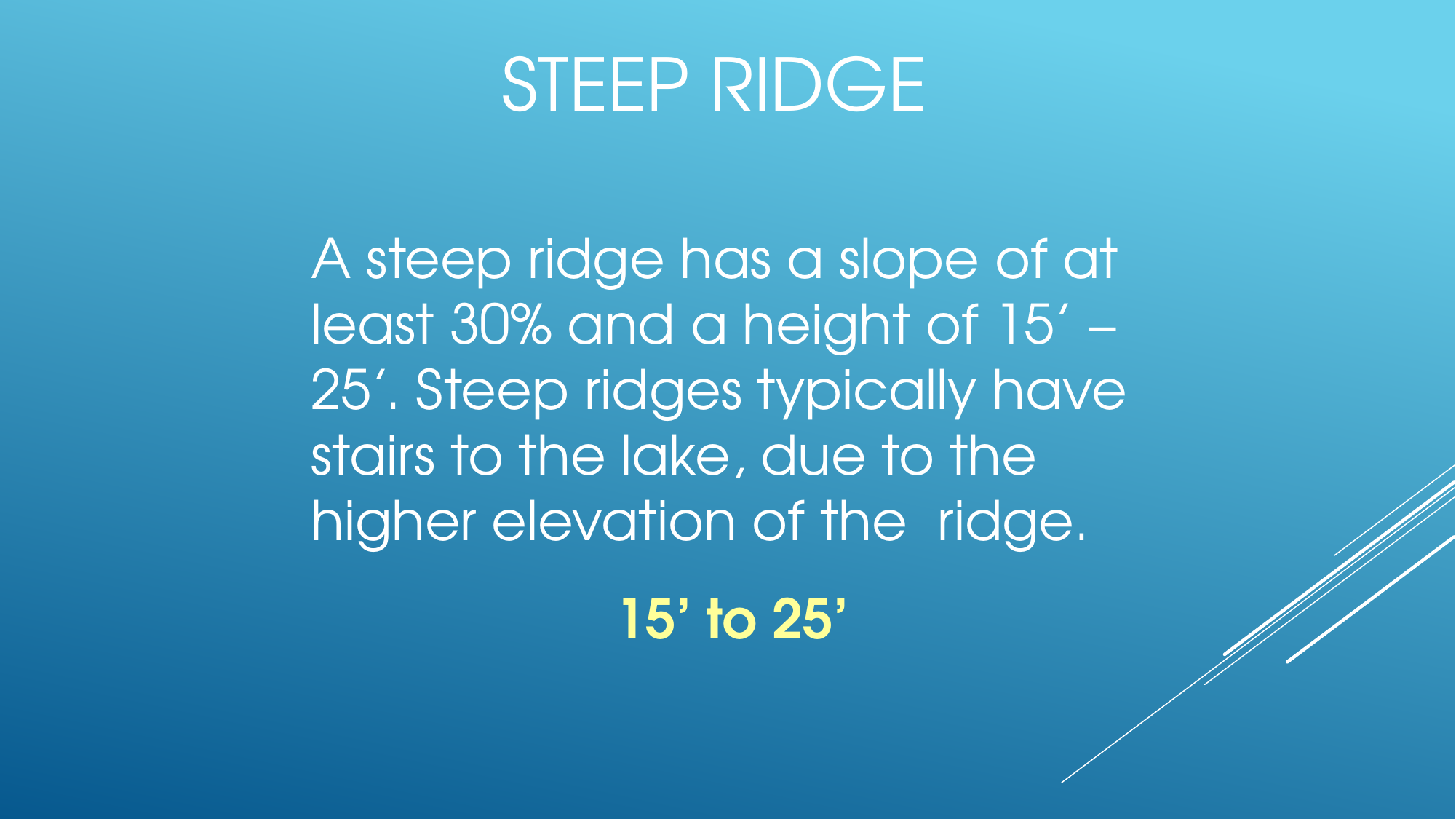

# Steep Ridge
A steep ridge has a slope of at least 30% and a height of 15’ – 25’. Steep ridges typically have stairs to the lake, due to the higher elevation of the  ridge.

15’ to 25’